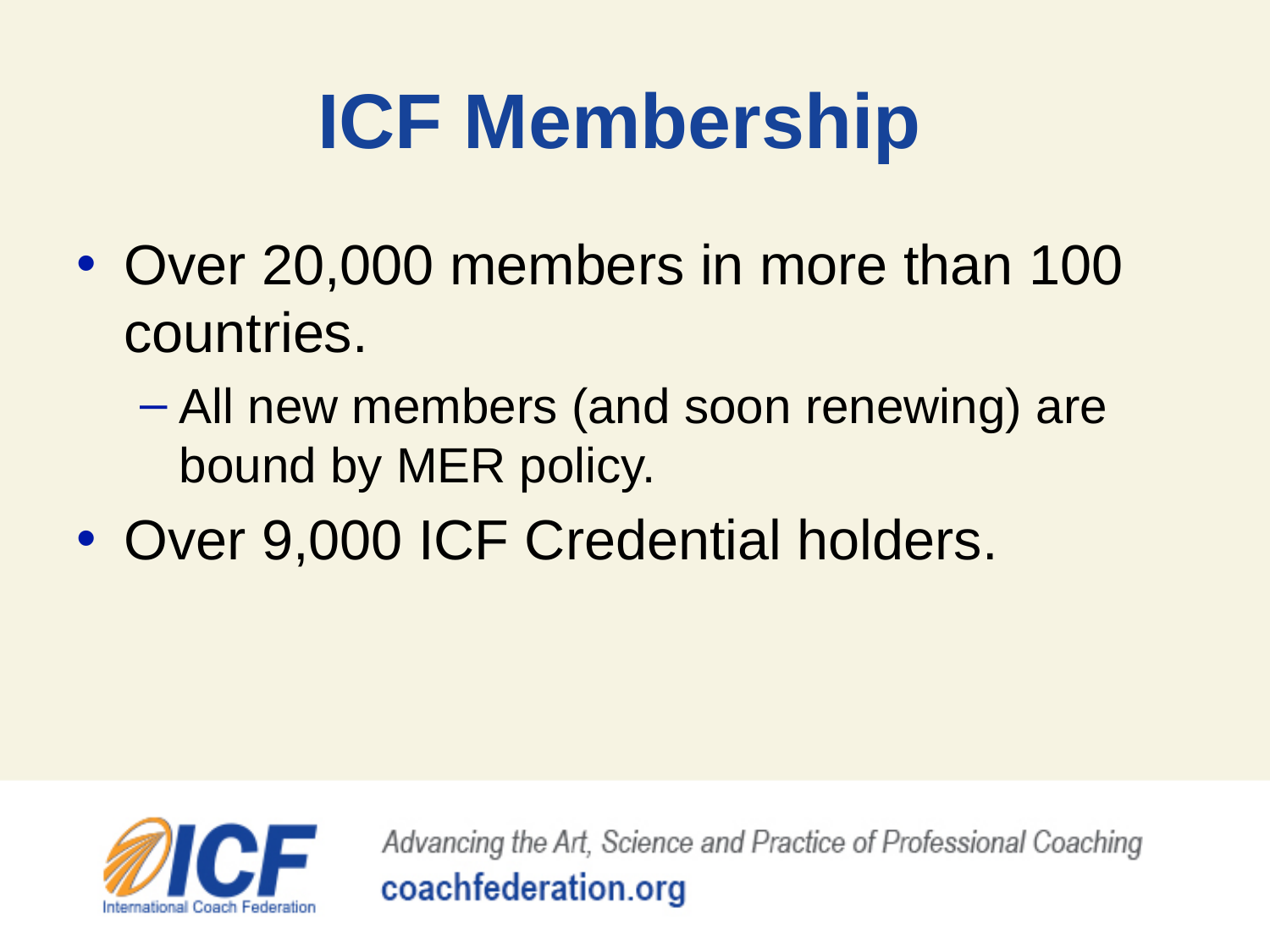

# ICF Membership
Over 20,000 members in more than 100 countries.
All new members (and soon renewing) are bound by MER policy.
Over 9,000 ICF Credential holders.